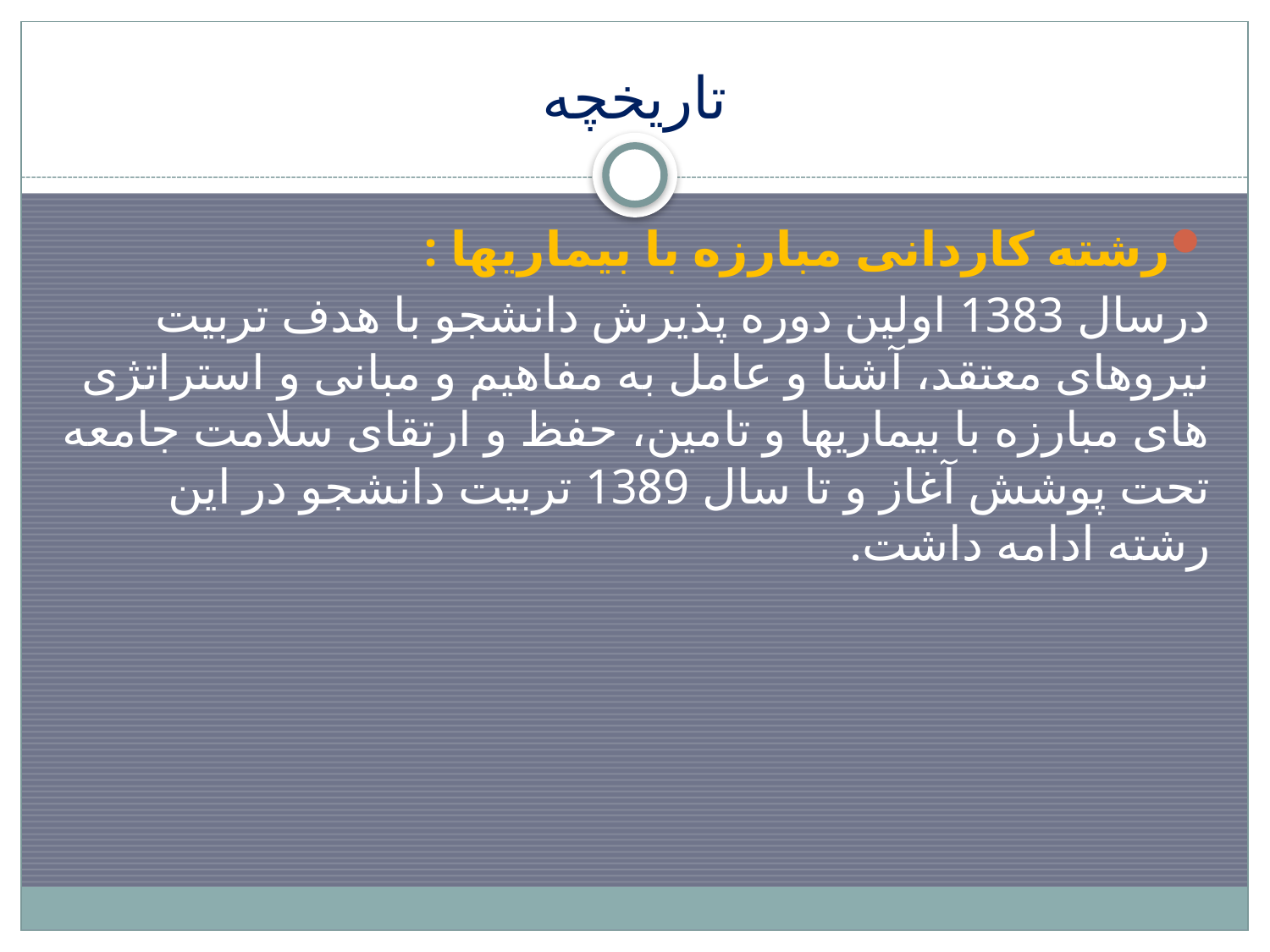

# تاریخچه
رشته کاردانی مبارزه با بیماریها :
درسال 1383 اولین دوره پذیرش دانشجو با هدف تربیت نیروهای معتقد، آشنا و عامل به مفاهیم و مبانی و استراتژی های مبارزه با بیماریها و تامین، حفظ و ارتقای سلامت جامعه تحت پوشش آغاز و تا سال 1389 تربیت دانشجو در این رشته ادامه داشت.